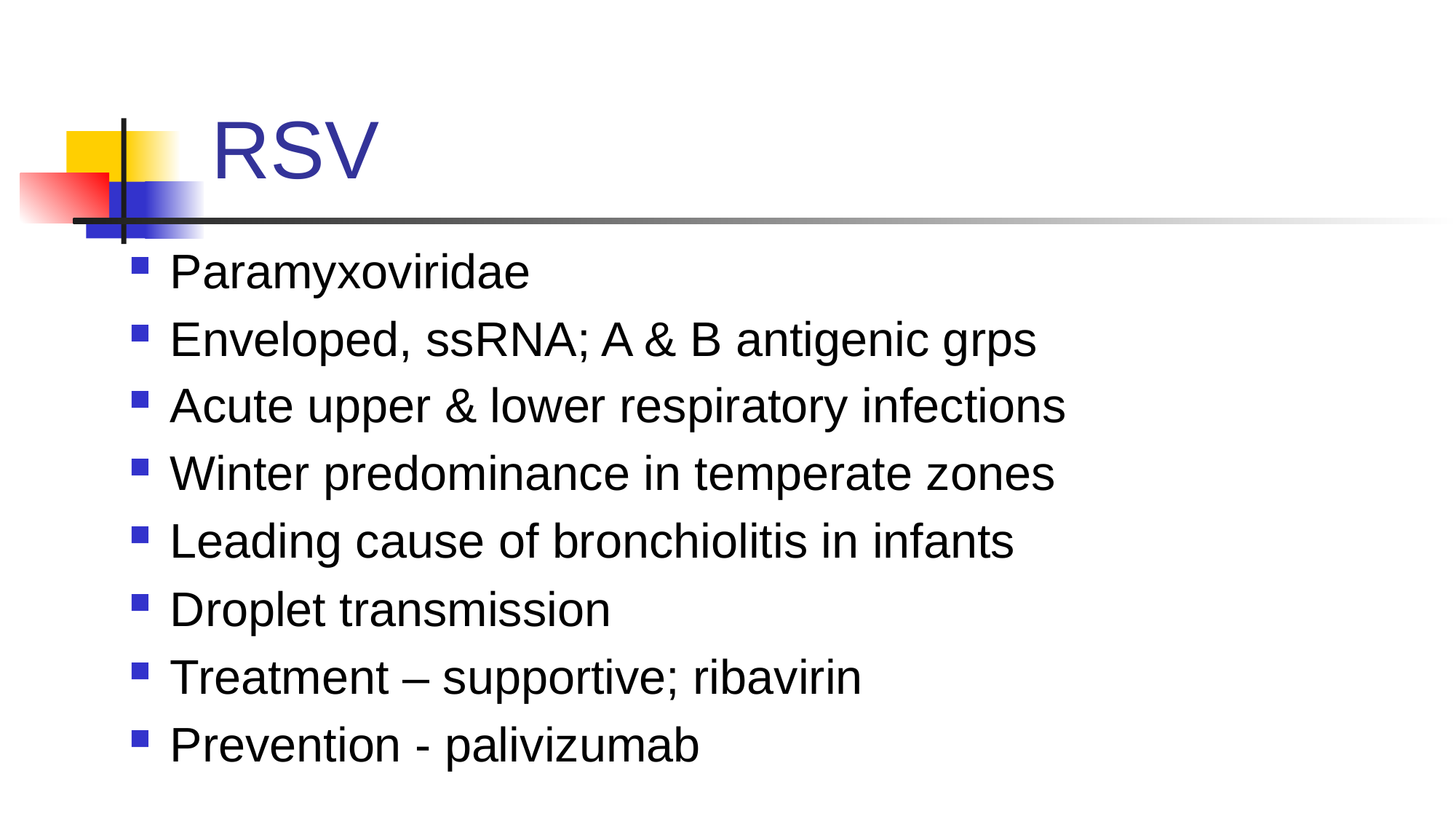

# RSV
Paramyxoviridae
Enveloped, ssRNA; A & B antigenic grps
Acute upper & lower respiratory infections
Winter predominance in temperate zones
Leading cause of bronchiolitis in infants
Droplet transmission
Treatment – supportive; ribavirin
Prevention - palivizumab